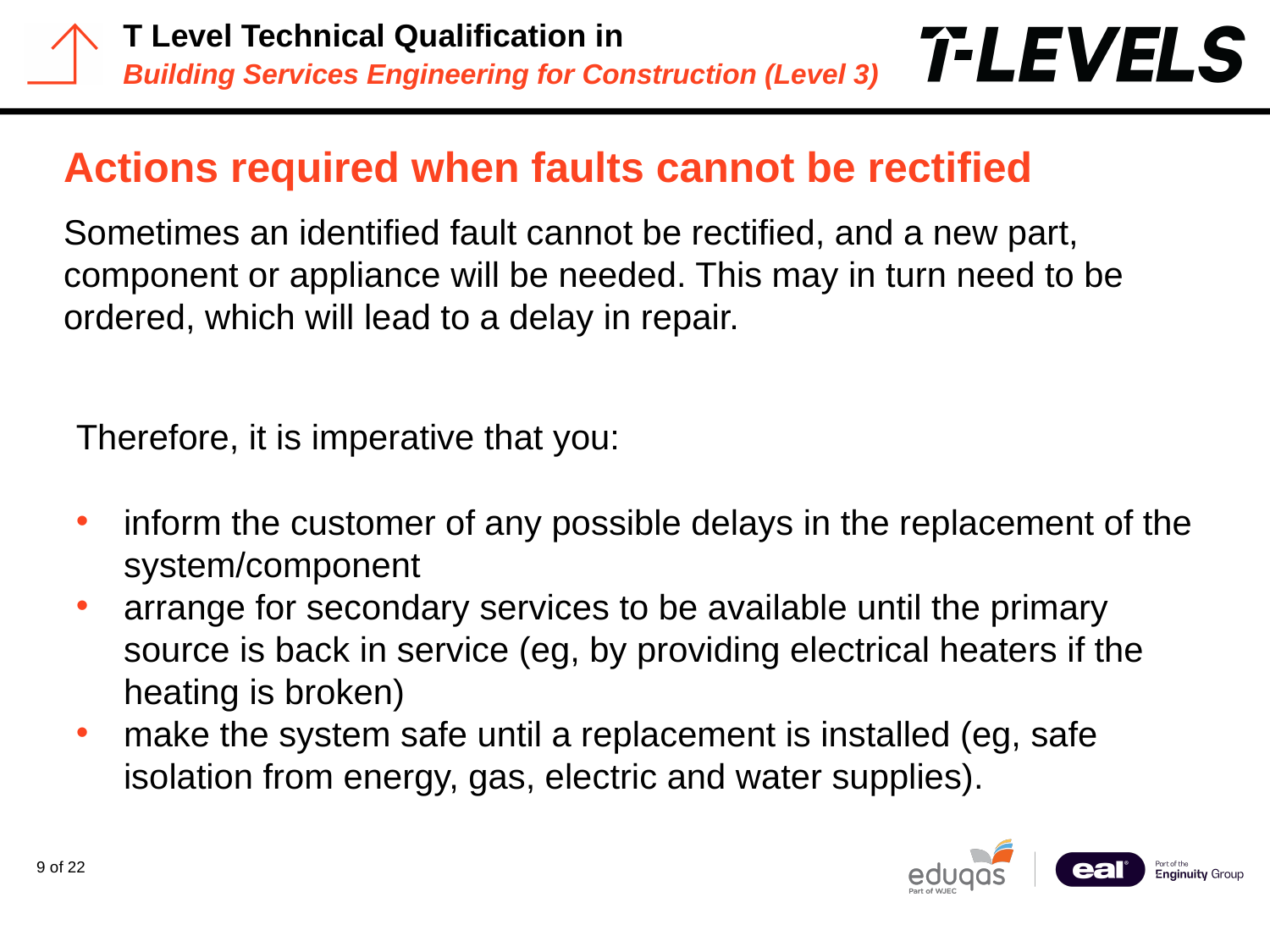

# Actions required when faults cannot be rectified
Sometimes an identified fault cannot be rectified, and a new part, component or appliance will be needed. This may in turn need to be ordered, which will lead to a delay in repair.

Therefore, it is imperative that you:

inform the customer of any possible delays in the replacement of the system/component
arrange for secondary services to be available until the primary source is back in service (eg, by providing electrical heaters if the heating is broken)
make the system safe until a replacement is installed (eg, safe isolation from energy, gas, electric and water supplies).